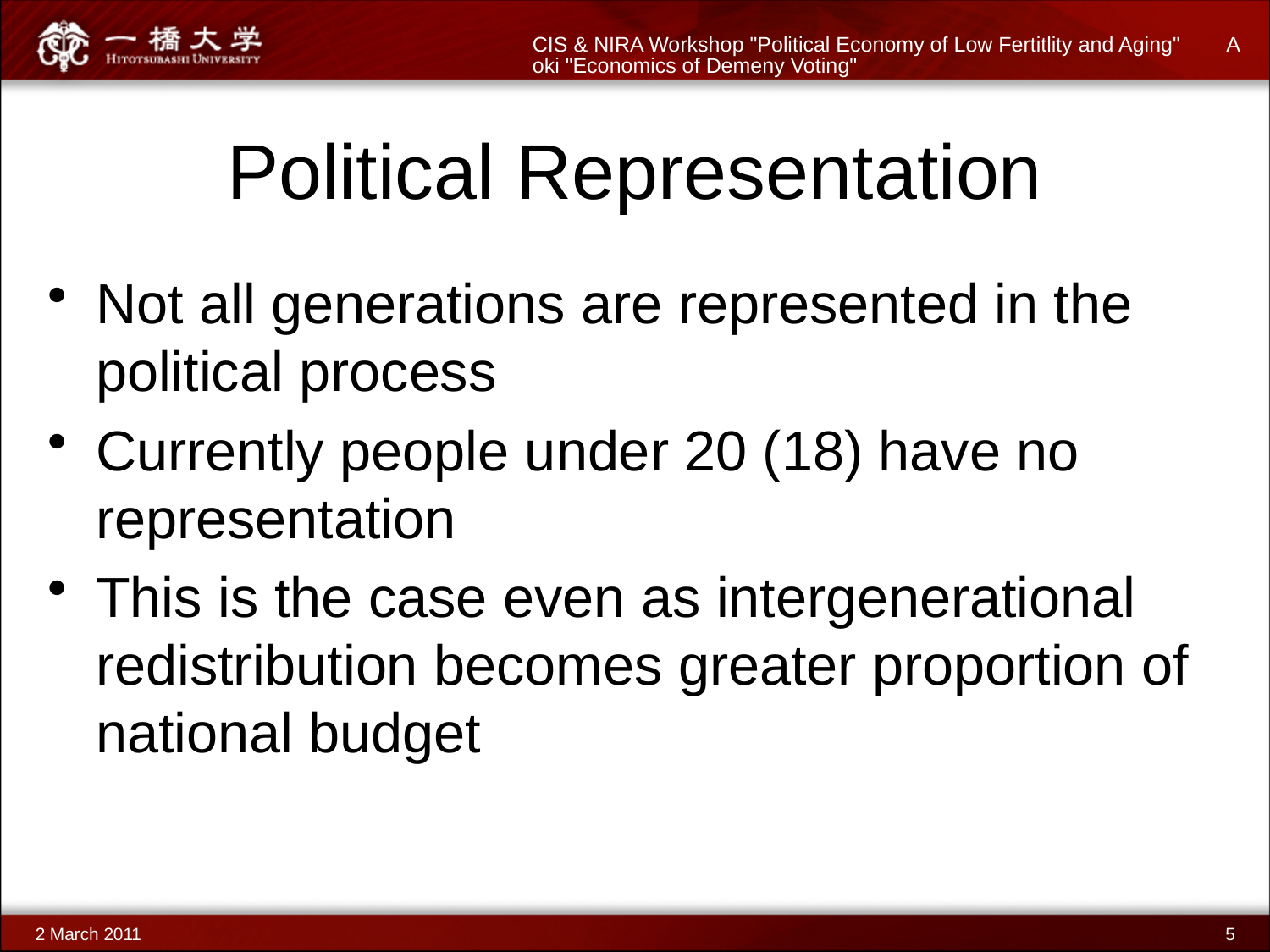

CIS & NIRA Workshop "Political Economy of Low Fertitlity and Aging"        Aoki "Economics of Demeny Voting"
# Political Representation
Not all generations are represented in the political process
Currently people under 20 (18) have no representation
This is the case even as intergenerational redistribution becomes greater proportion of national budget

2 March 2011
5